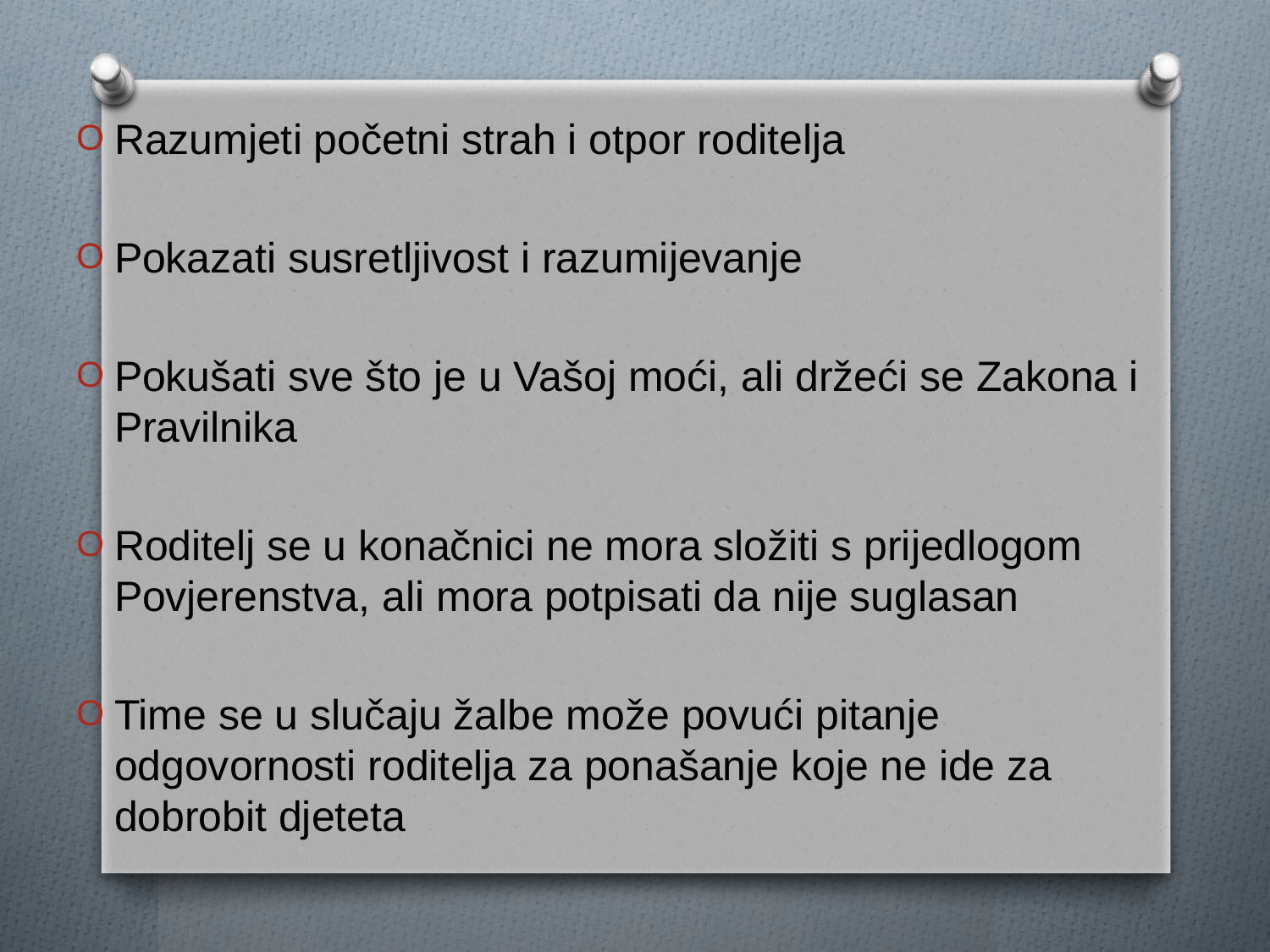

Razumjeti početni strah i otpor roditelja

Pokazati susretljivost i razumijevanje

Pokušati sve što je u Vašoj moći, ali držeći se Zakona i Pravilnika

Roditelj se u konačnici ne mora složiti s prijedlogom Povjerenstva, ali mora potpisati da nije suglasan

Time se u slučaju žalbe može povući pitanje odgovornosti roditelja za ponašanje koje ne ide za dobrobit djeteta